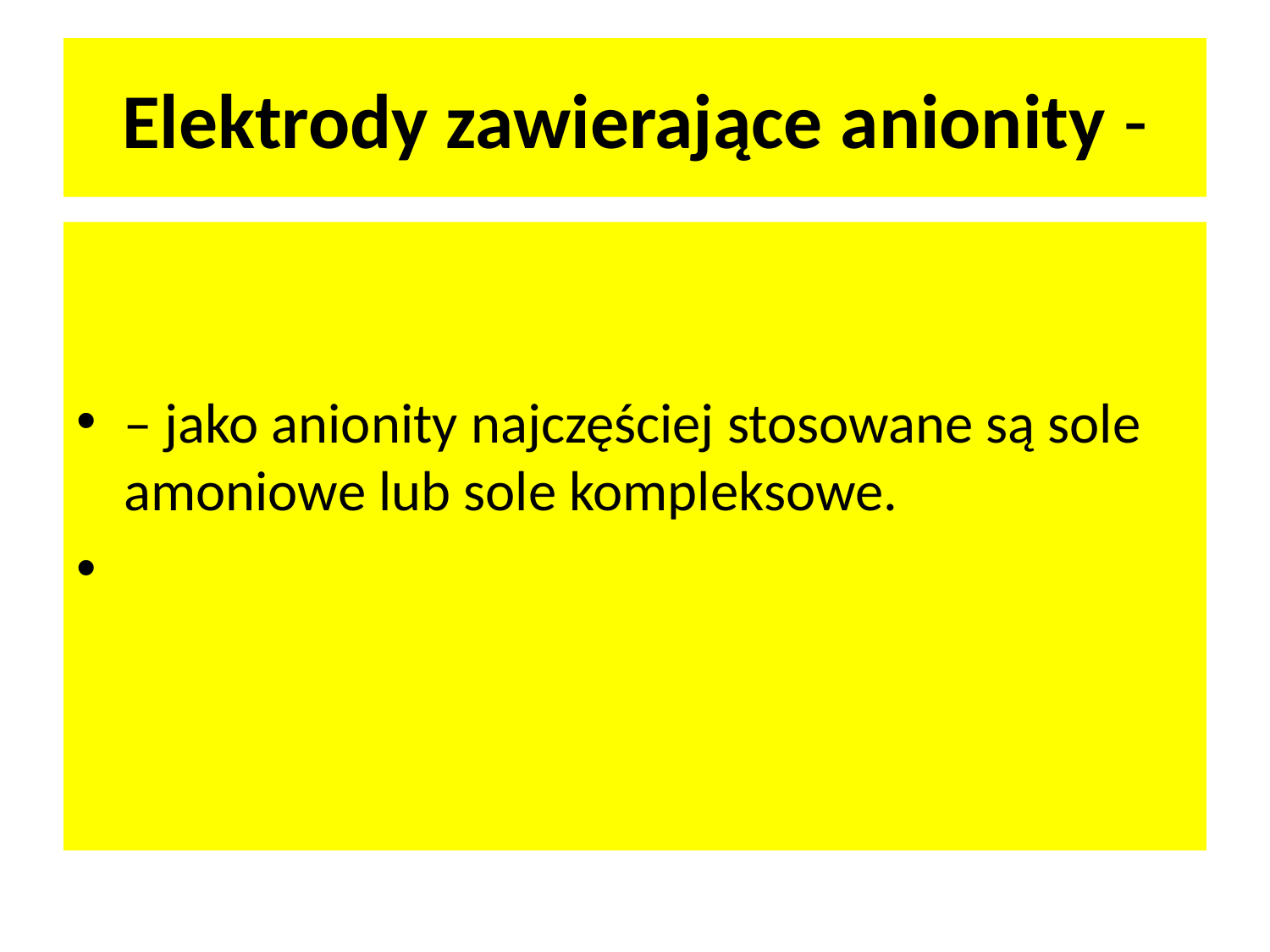

# Elektrody zawierające anionity -

– jako anionity najczęściej stosowane są sole amoniowe lub sole kompleksowe.